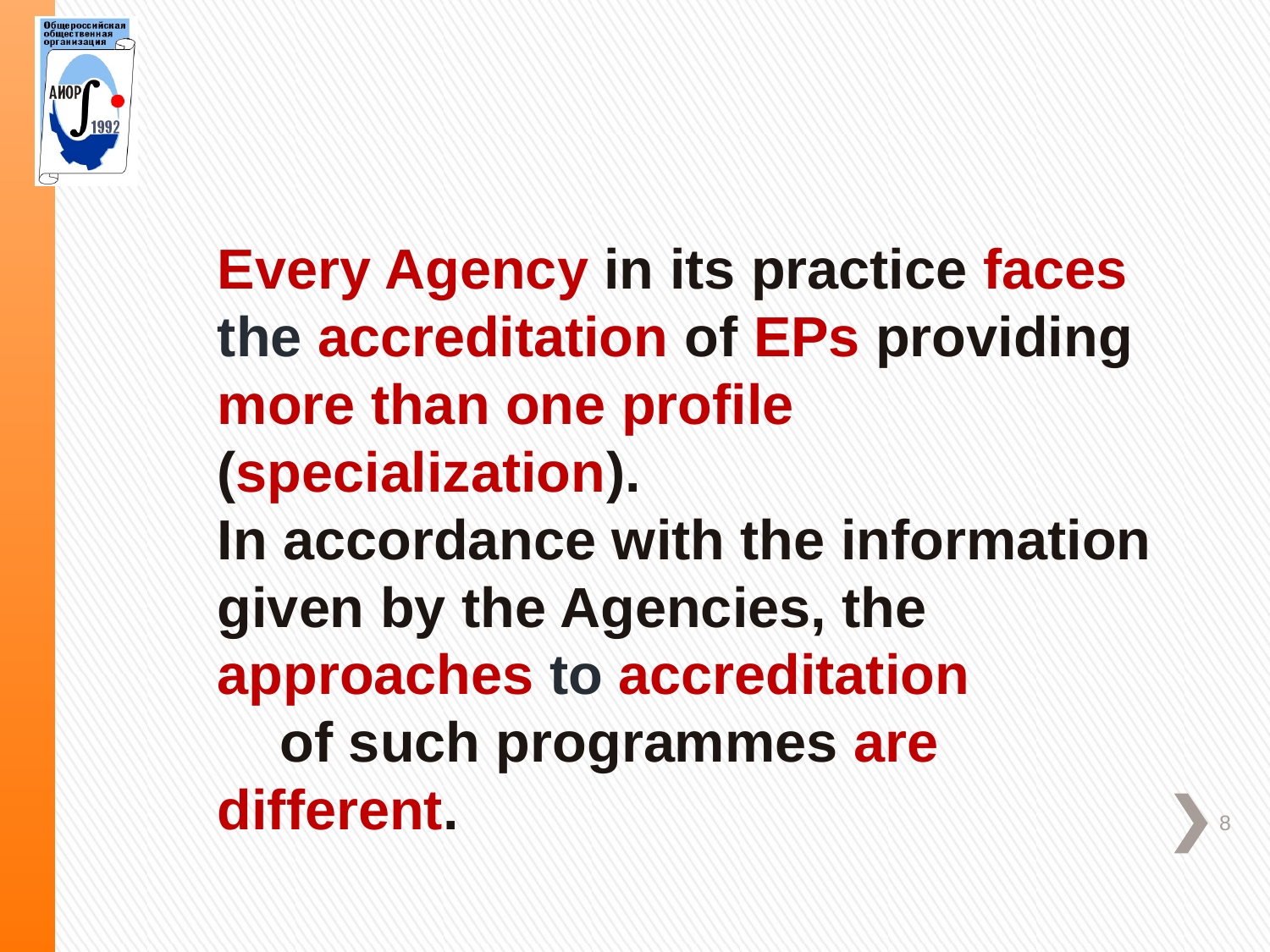

Every Agency in its practice faces    the accreditation of EPs providing more than one profile (specialization).
In accordance with the information given by the Agencies, the approaches to accreditation                  of such programmes are different.
8